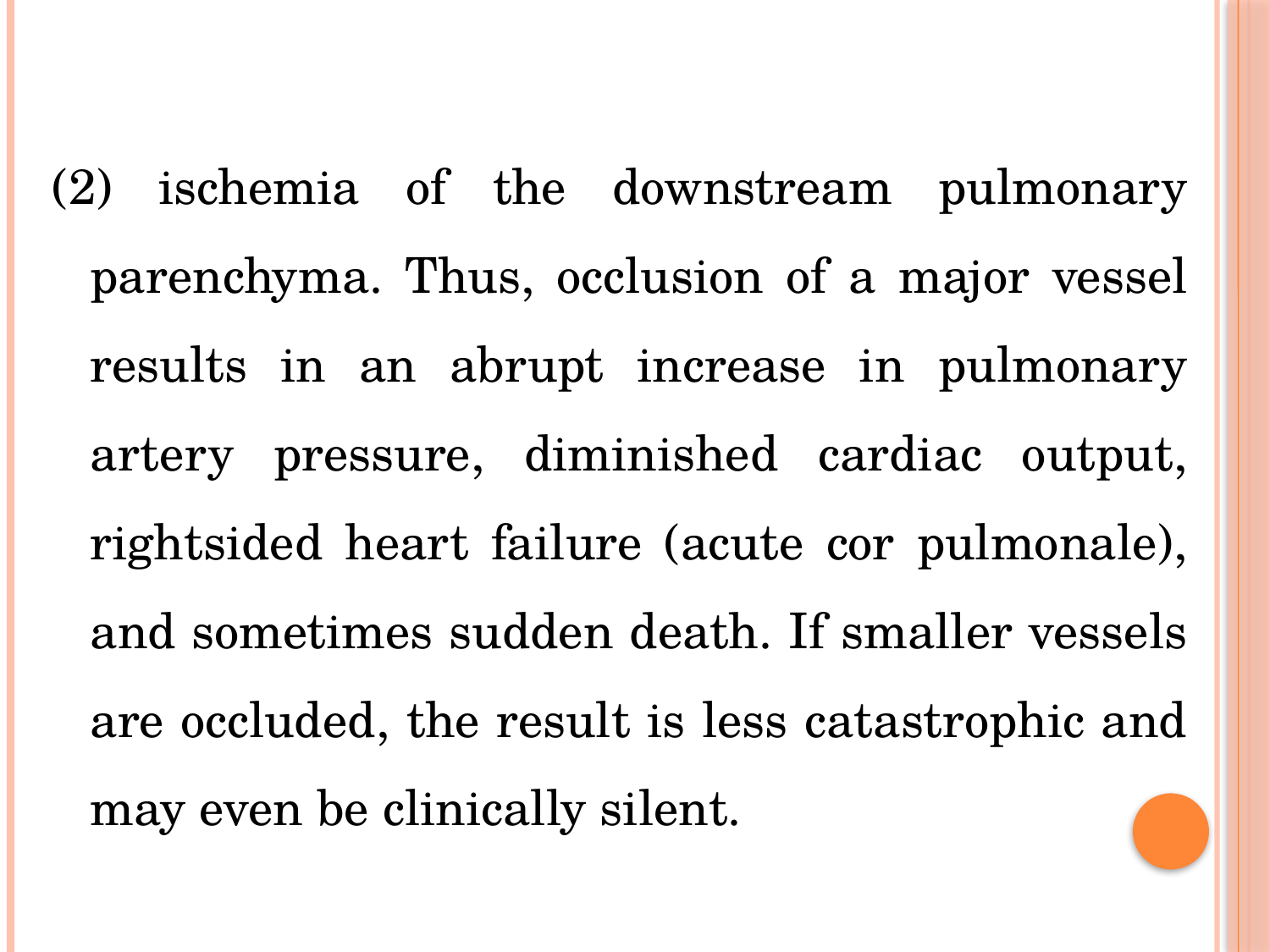

#
(2) ischemia of the downstream pulmonary parenchyma. Thus, occlusion of a major vessel results in an abrupt increase in pulmonary artery pressure, diminished cardiac output, rightsided heart failure (acute cor pulmonale), and sometimes sudden death. If smaller vessels are occluded, the result is less catastrophic and may even be clinically silent.